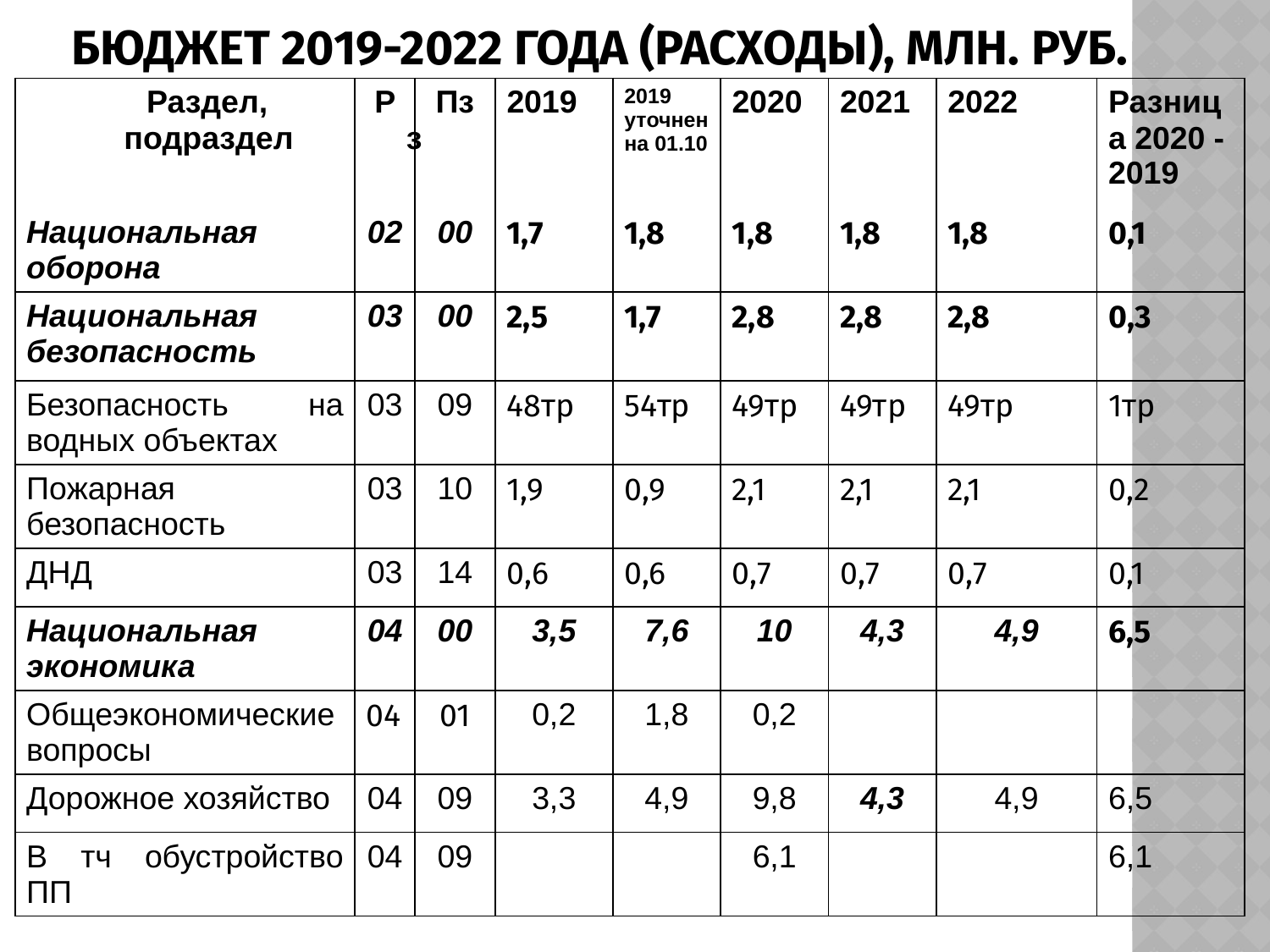

# Бюджет 2019-2022 года (расходы), млн. руб.
| Раздел, подраздел | Рз | Пз | 2019 | 2019 уточнен на 01.10 | 2020 | 2021 | 2022 | Разница 2020 -2019 |
| --- | --- | --- | --- | --- | --- | --- | --- | --- |
| Национальная оборона | 02 | 00 | 1,7 | 1,8 | 1,8 | 1,8 | 1,8 | 0,1 |
| Национальная безопасность | 03 | 00 | 2,5 | 1,7 | 2,8 | 2,8 | 2,8 | 0,3 |
| Безопасность на водных объектах | 03 | 09 | 48тр | 54тр | 49тр | 49тр | 49тр | 1тр |
| Пожарная безопасность | 03 | 10 | 1,9 | 0,9 | 2,1 | 2,1 | 2,1 | 0,2 |
| ДНД | 03 | 14 | 0,6 | 0,6 | 0,7 | 0,7 | 0,7 | 0,1 |
| Национальная экономика | 04 | 00 | 3,5 | 7,6 | 10 | 4,3 | 4,9 | 6,5 |
| Общеэкономические вопросы | 04 | 01 | 0,2 | 1,8 | 0,2 |  |  |  |
| Дорожное хозяйство | 04 | 09 | 3,3 | 4,9 | 9,8 | 4,3 | 4,9 | 6,5 |
| В тч обустройство ПП | 04 | 09 |  |  | 6,1 |  |  | 6,1 |